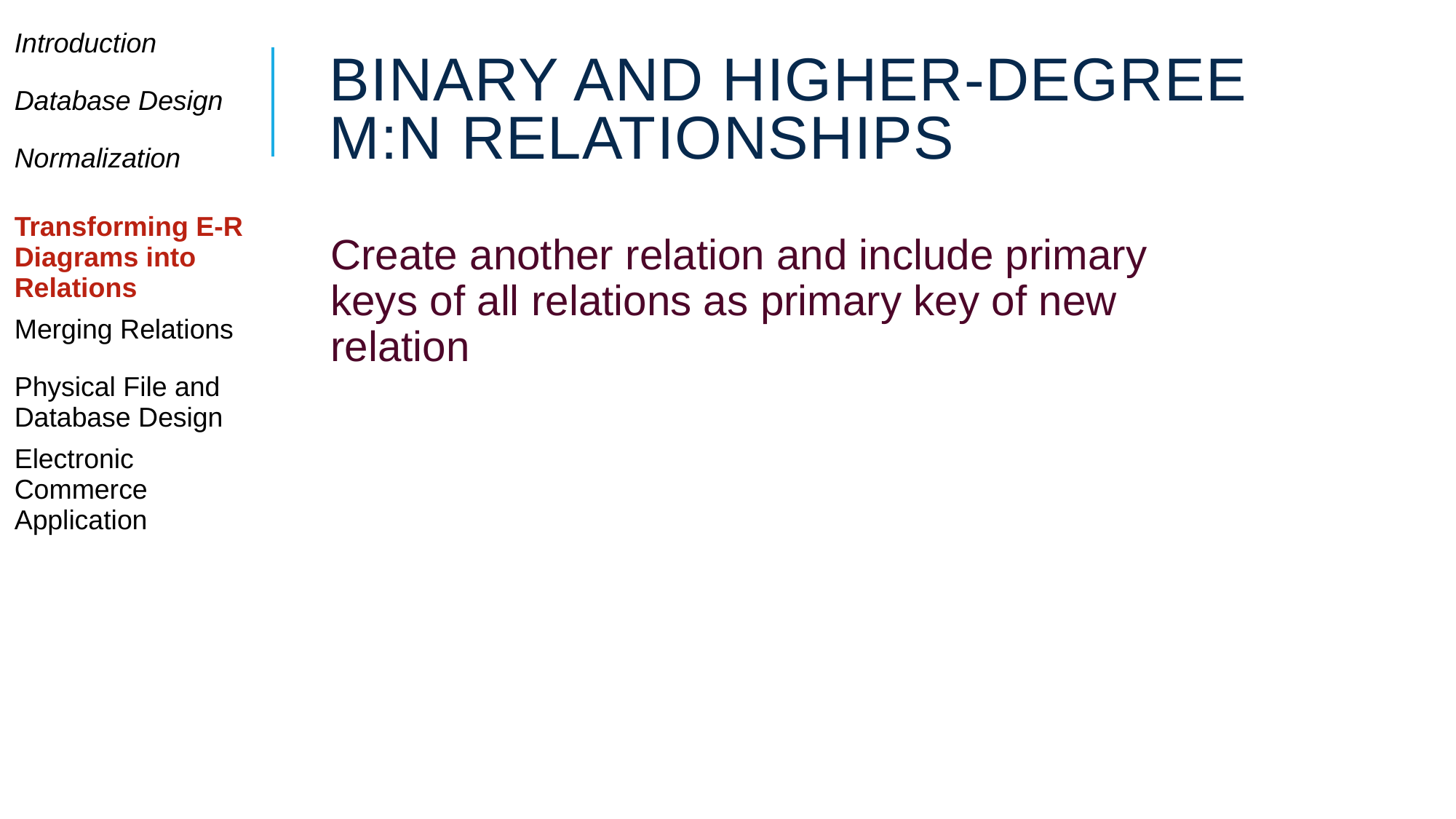

| Introduction |
| --- |
| Database Design |
| Normalization |
| Transforming E-R Diagrams into Relations |
| Merging Relations |
| Physical File and Database Design |
| Electronic Commerce Application |
|  |
|  |
|  |
# Binary and Higher-Degree M:N Relationships
Create another relation and include primary keys of all relations as primary key of new relation